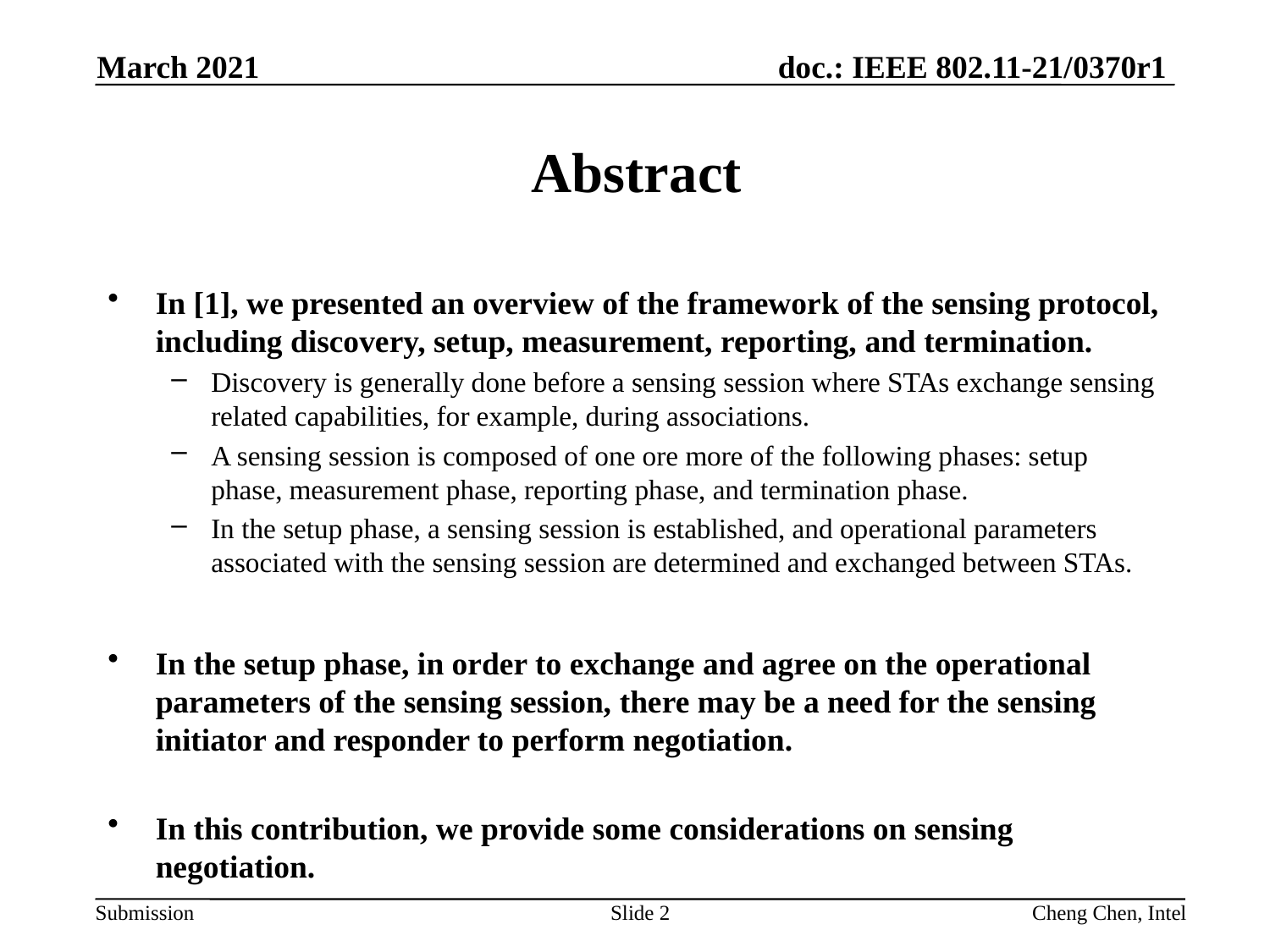

March 2021
# Abstract
In [1], we presented an overview of the framework of the sensing protocol, including discovery, setup, measurement, reporting, and termination.
Discovery is generally done before a sensing session where STAs exchange sensing related capabilities, for example, during associations.
A sensing session is composed of one ore more of the following phases: setup phase, measurement phase, reporting phase, and termination phase.
In the setup phase, a sensing session is established, and operational parameters associated with the sensing session are determined and exchanged between STAs.

In the setup phase, in order to exchange and agree on the operational parameters of the sensing session, there may be a need for the sensing initiator and responder to perform negotiation.

In this contribution, we provide some considerations on sensing negotiation.
Slide 2
Cheng Chen, Intel